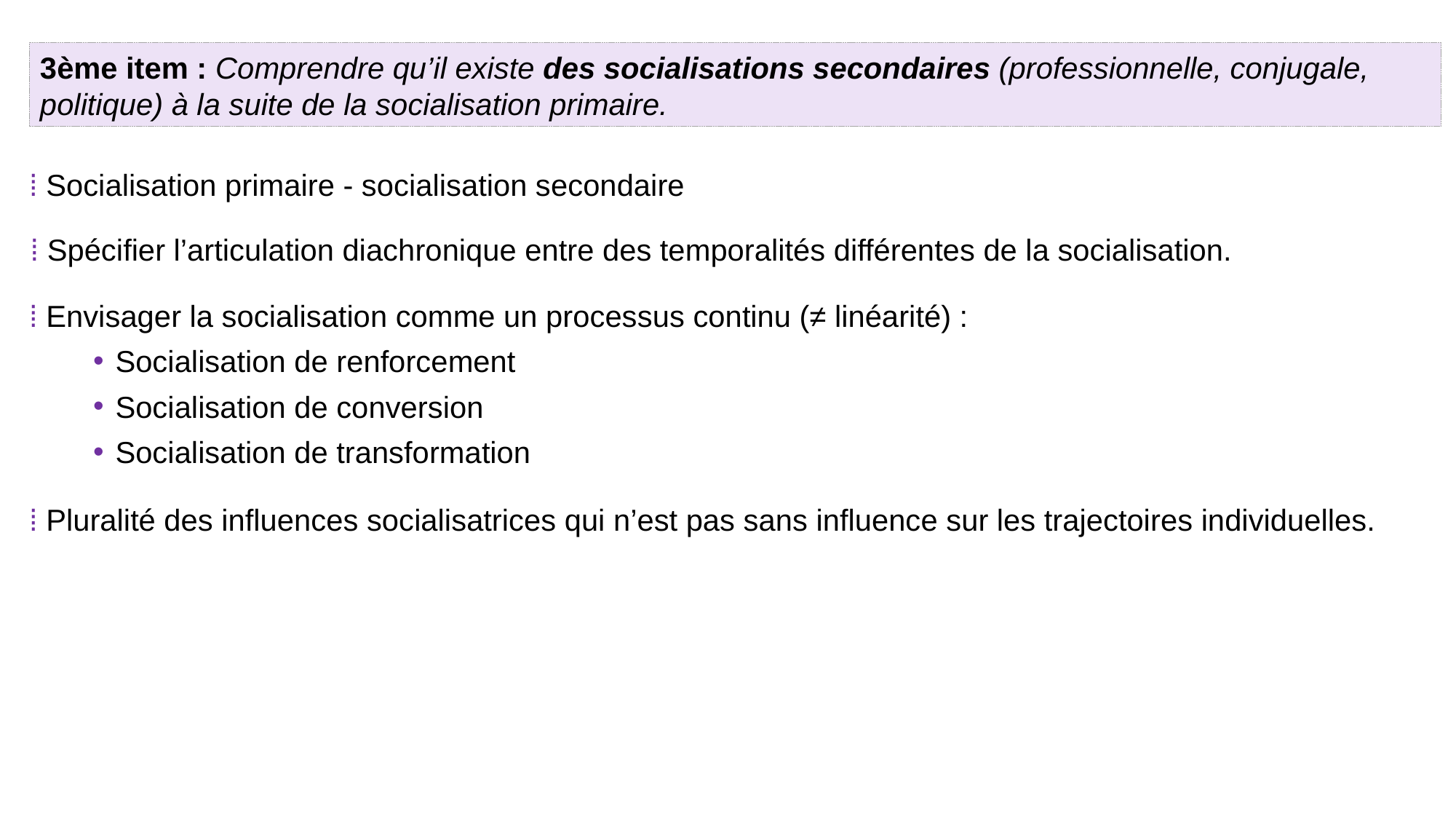

3ème item : Comprendre qu’il existe des socialisations secondaires (professionnelle, conjugale, politique) à la suite de la socialisation primaire.
⁞ Socialisation primaire - socialisation secondaire
⁞ Spécifier l’articulation diachronique entre des temporalités différentes de la socialisation.
⁞ Envisager la socialisation comme un processus continu (≠ linéarité) :
Socialisation de renforcement
Socialisation de conversion
Socialisation de transformation
⁞ Pluralité des influences socialisatrices qui n’est pas sans influence sur les trajectoires individuelles.